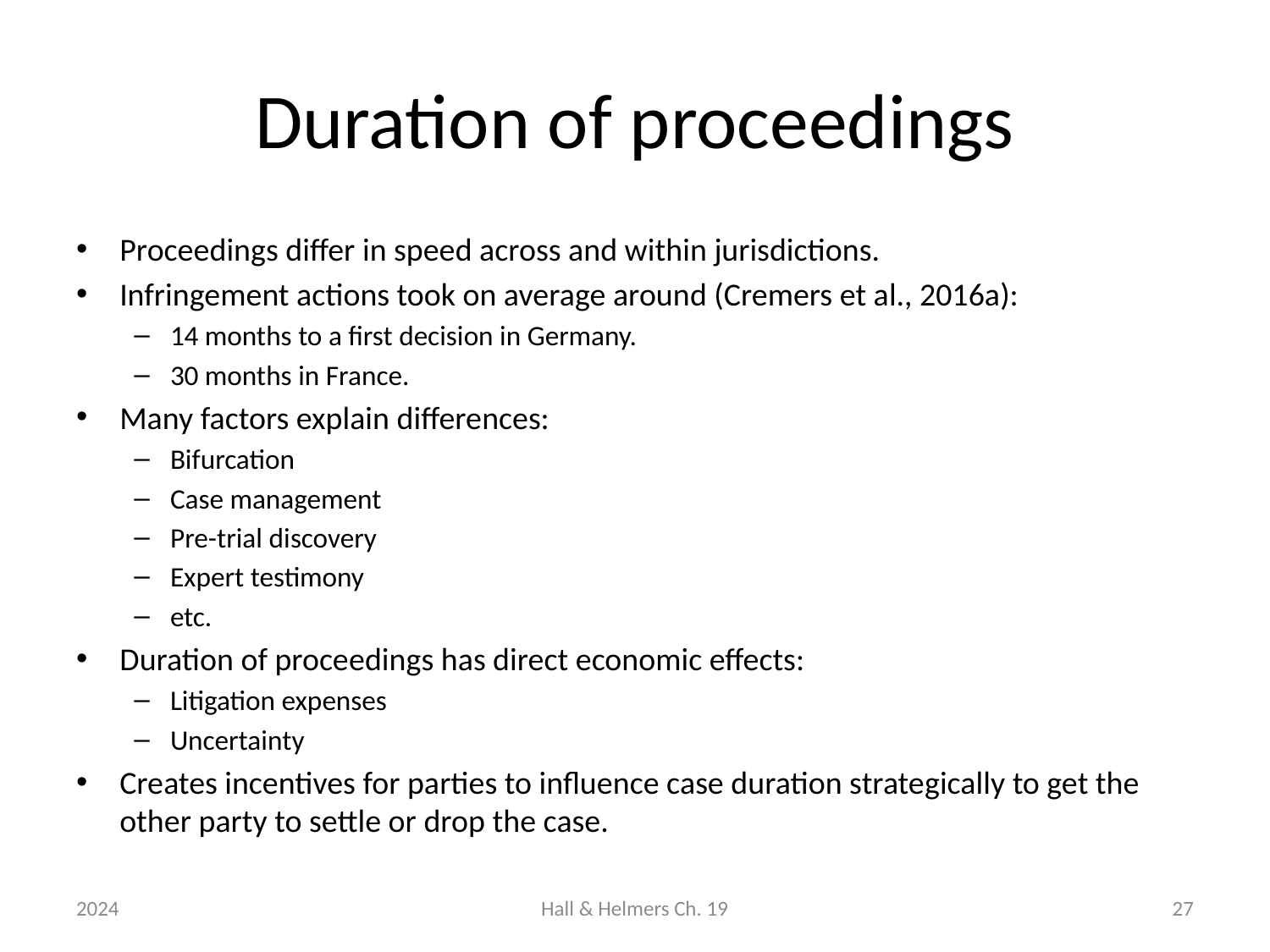

# Duration of proceedings
Proceedings differ in speed across and within jurisdictions.
Infringement actions took on average around (Cremers et al., 2016a):
14 months to a first decision in Germany.
30 months in France.
Many factors explain differences:
Bifurcation
Case management
Pre-trial discovery
Expert testimony
etc.
Duration of proceedings has direct economic effects:
Litigation expenses
Uncertainty
Creates incentives for parties to influence case duration strategically to get the other party to settle or drop the case.
2024
Hall & Helmers Ch. 19
27